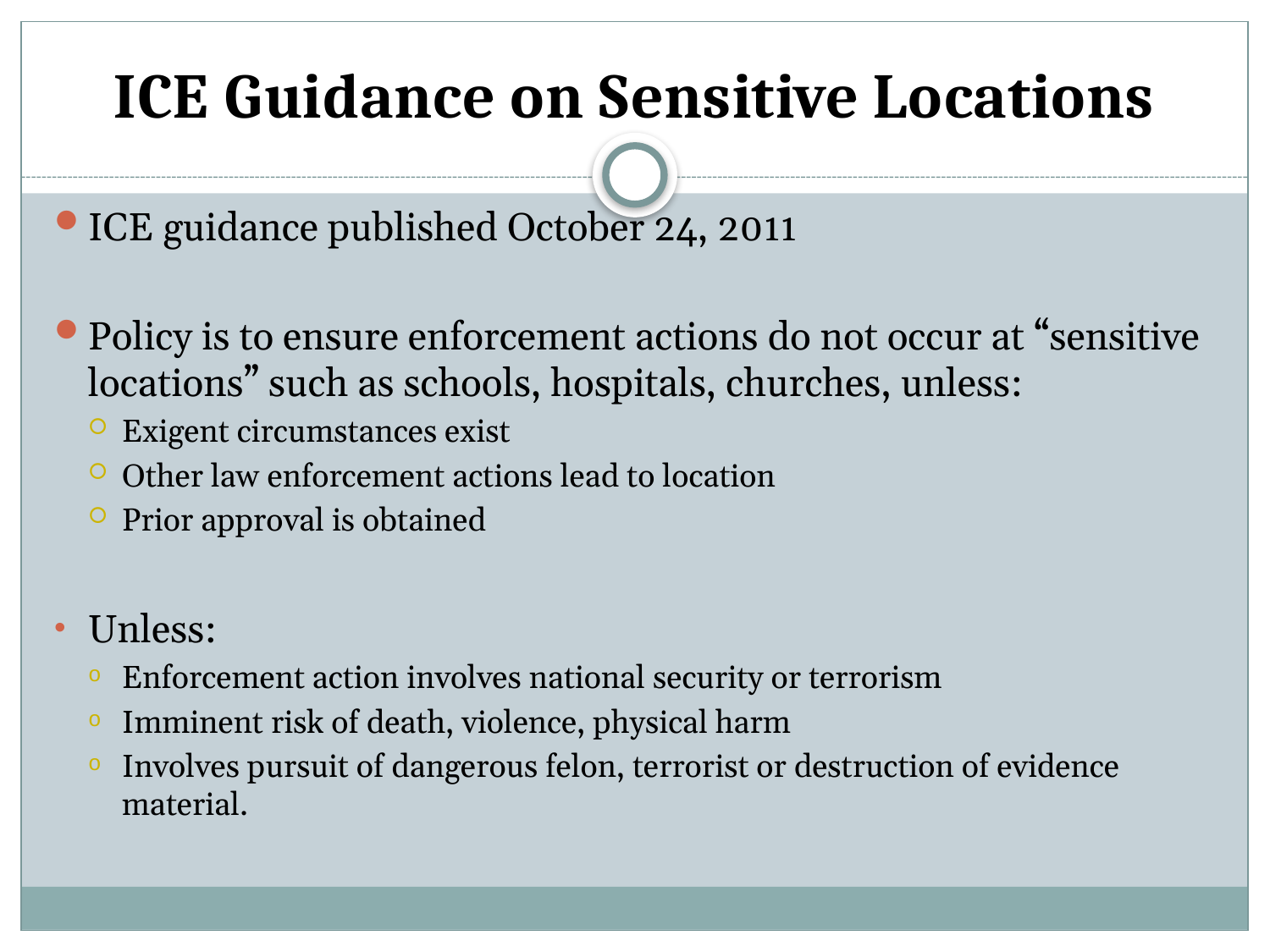

# ICE Guidance on Sensitive Locations
ICE guidance published October 24, 2011

Policy is to ensure enforcement actions do not occur at “sensitive locations” such as schools, hospitals, churches, unless:
Exigent circumstances exist
Other law enforcement actions lead to location
Prior approval is obtained

Unless:
Enforcement action involves national security or terrorism
Imminent risk of death, violence, physical harm
Involves pursuit of dangerous felon, terrorist or destruction of evidence material.